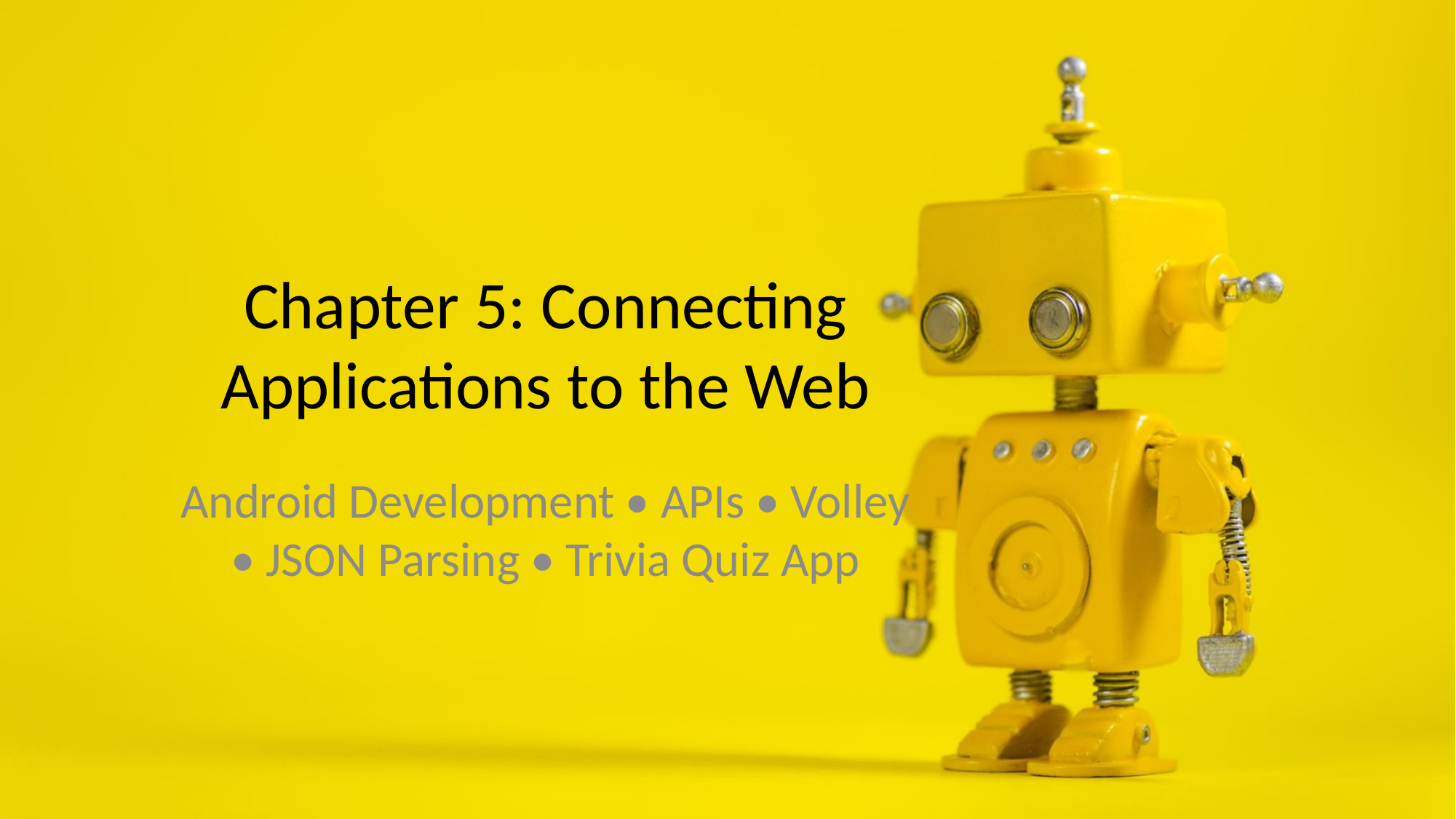

# Chapter 5: Connecting Applications to the Web
Android Development • APIs • Volley • JSON Parsing • Trivia Quiz App